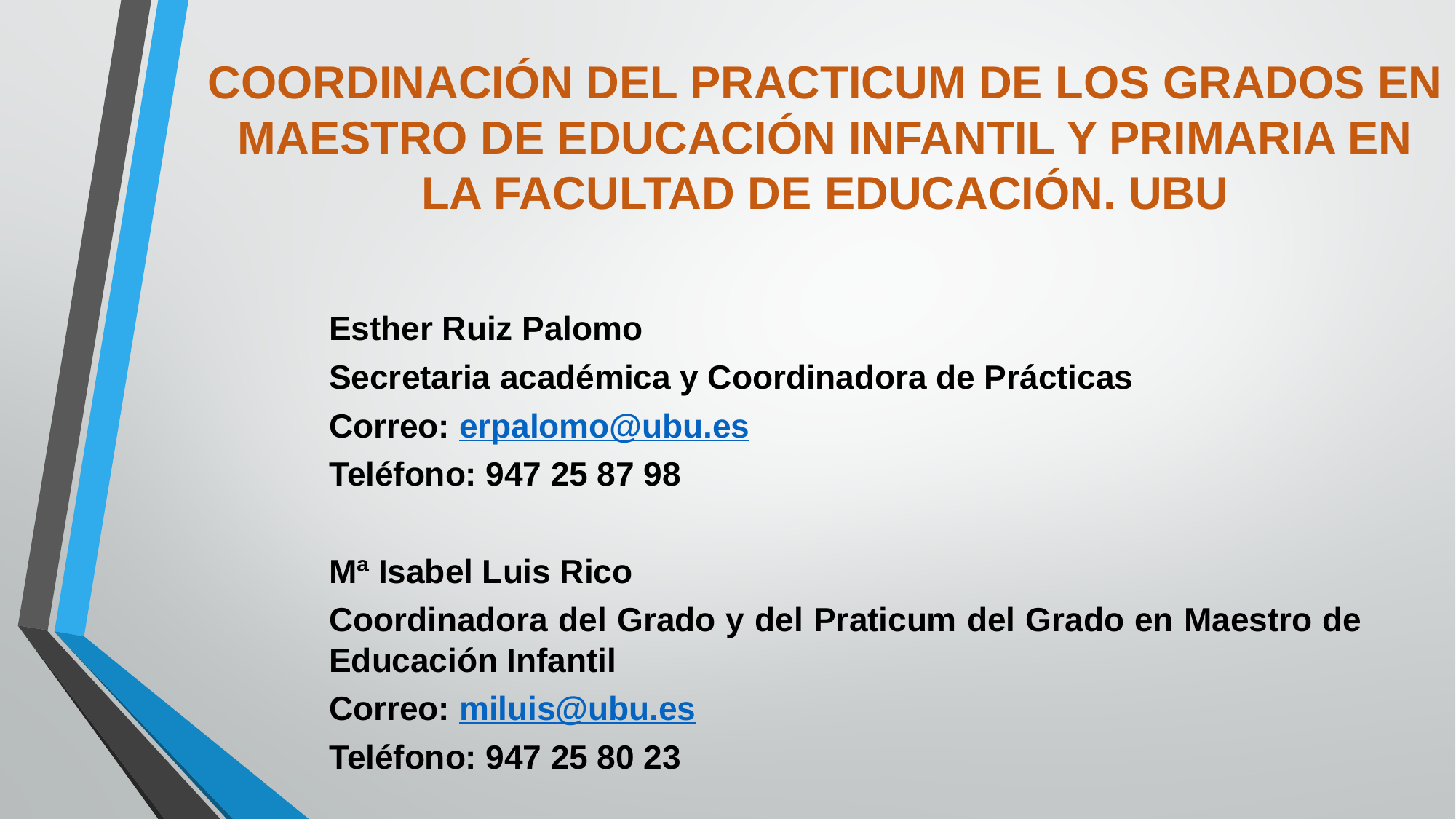

# COORDINACIÓN DEL PRACTICUM DE LOS GRADOS EN MAESTRO DE EDUCACIÓN INFANTIL Y PRIMARIA EN LA FACULTAD DE EDUCACIÓN. UBU
Esther Ruiz Palomo
Secretaria académica y Coordinadora de Prácticas
Correo: erpalomo@ubu.es
Teléfono: 947 25 87 98

Mª Isabel Luis Rico
Coordinadora del Grado y del Praticum del Grado en Maestro de Educación Infantil
Correo: miluis@ubu.es
Teléfono: 947 25 80 23